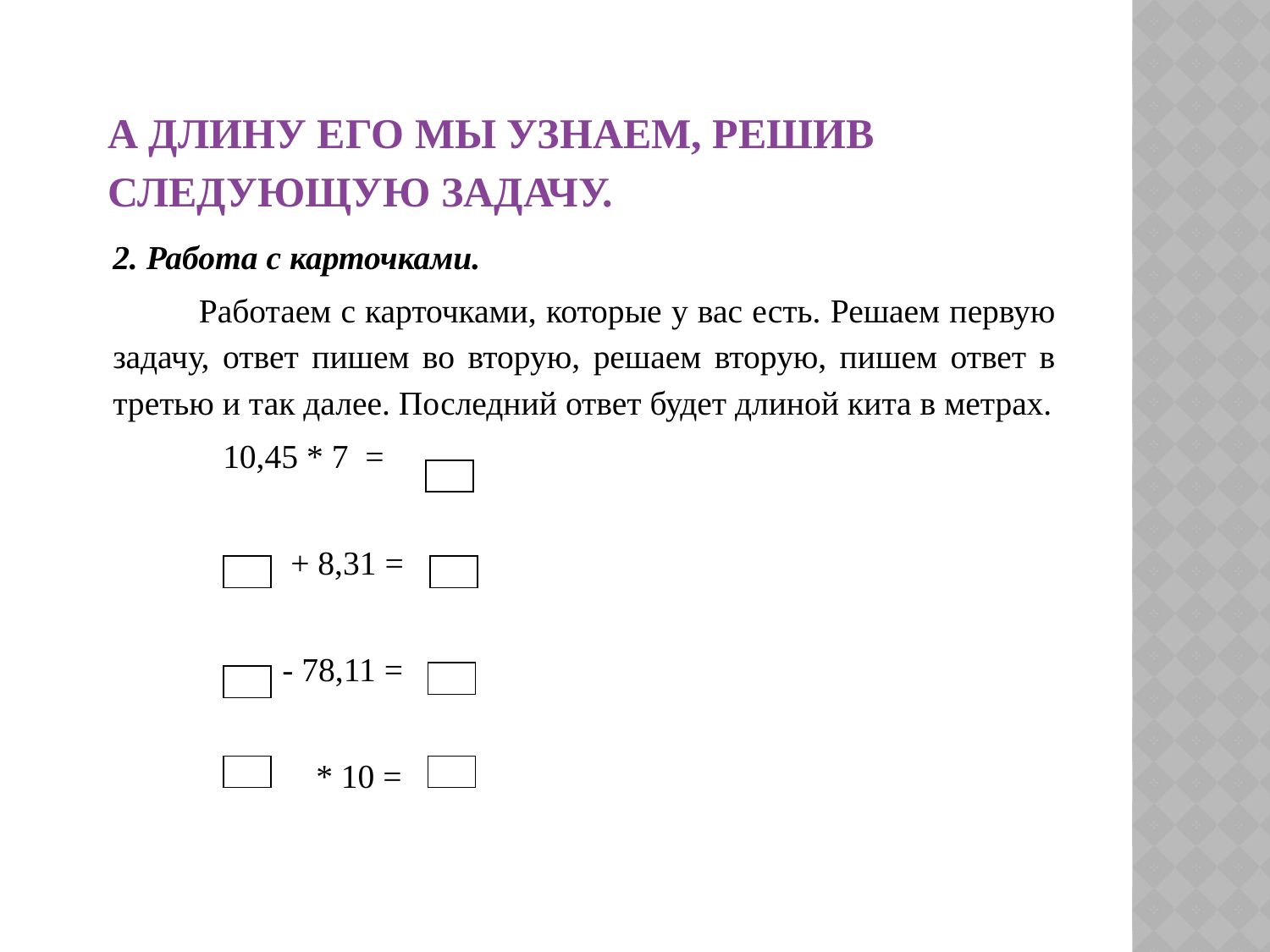

# А длину его мы узнаем, решив следующую задачу.
2. Работа с карточками.
         Работаем с карточками, которые у вас есть. Решаем первую задачу, ответ пишем во вторую, решаем вторую, пишем ответ в третью и так далее. Последний ответ будет длиной кита в метрах.
             10,45 * 7  =

                     + 8,31 =

                    - 78,11 =

                        * 10 =